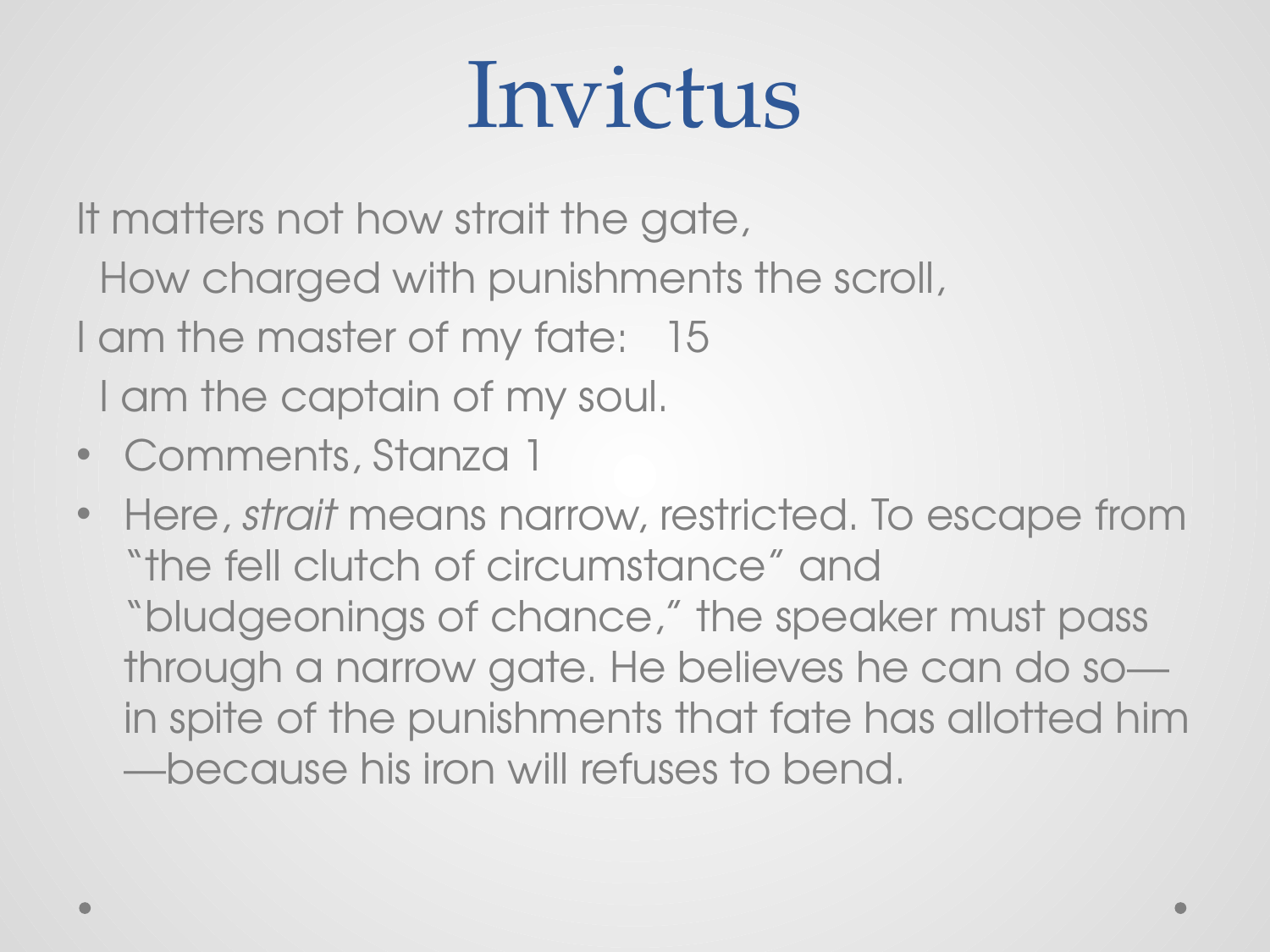

# Invictus
It matters not how strait the gate,
  How charged with punishments the scroll,
I am the master of my fate:   15
  I am the captain of my soul.
Comments, Stanza 1
Here, strait means narrow, restricted. To escape from “the fell clutch of circumstance” and “bludgeonings of chance,” the speaker must pass through a narrow gate. He believes he can do so—in spite of the punishments that fate has allotted him—because his iron will refuses to bend.